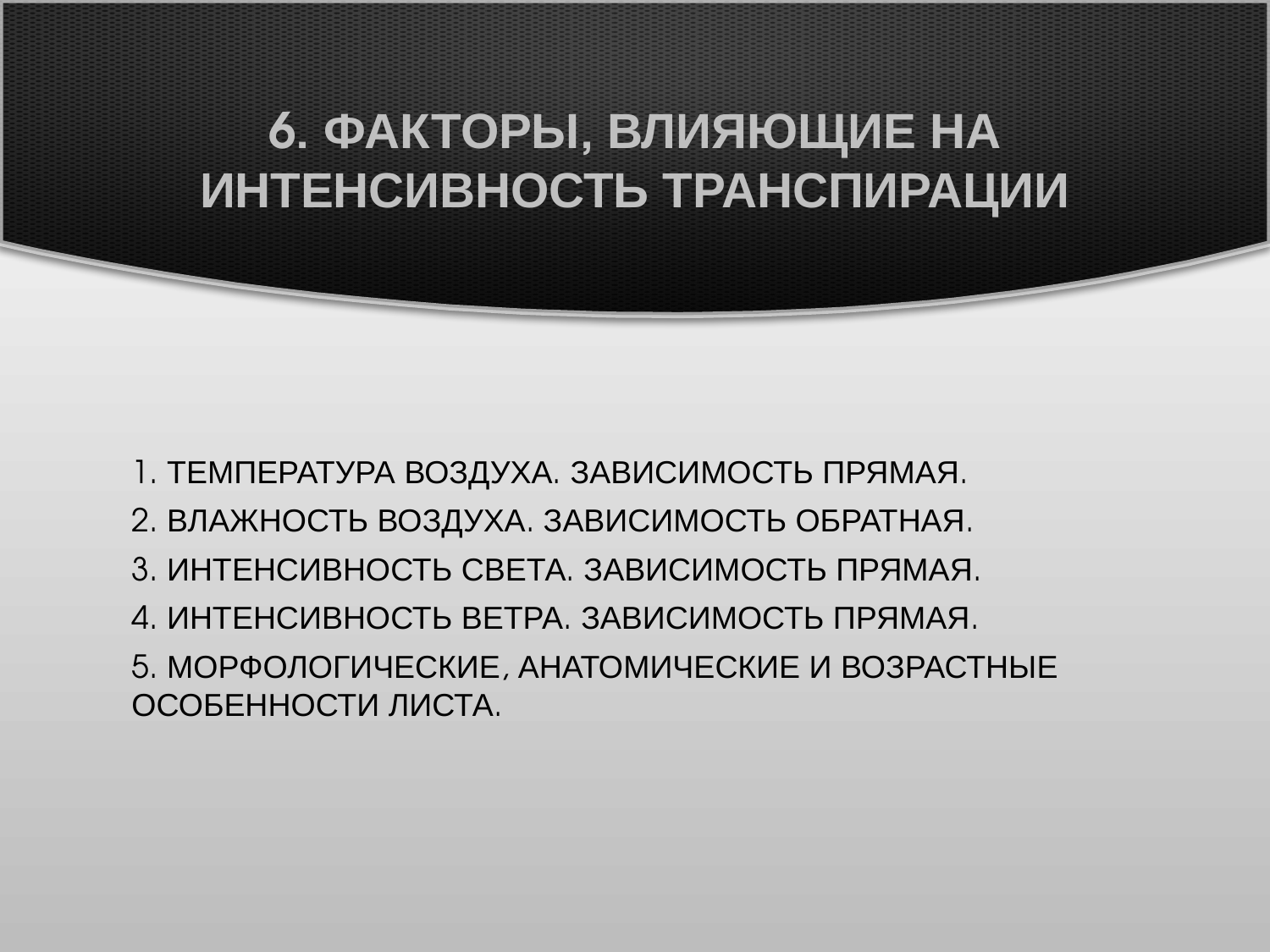

# 6. ФАКТОРЫ, ВЛИЯЮЩИЕ НА ИНТЕНСИВНОСТЬ ТРАНСПИРАЦИИ
1. ТЕМПЕРАТУРА ВОЗДУХА. Зависимость прямая.
2. ВЛАЖНОСТЬ ВОЗДУХА. Зависимость обратная.
3. ИНТЕНСИВНОСТЬ СВЕТА. Зависимость прямая.
4. ИНТЕНСИВНОСТЬ ВЕТРА. Зависимость прямая.
5. Морфологические, анатомические и возрастные особенности листа.